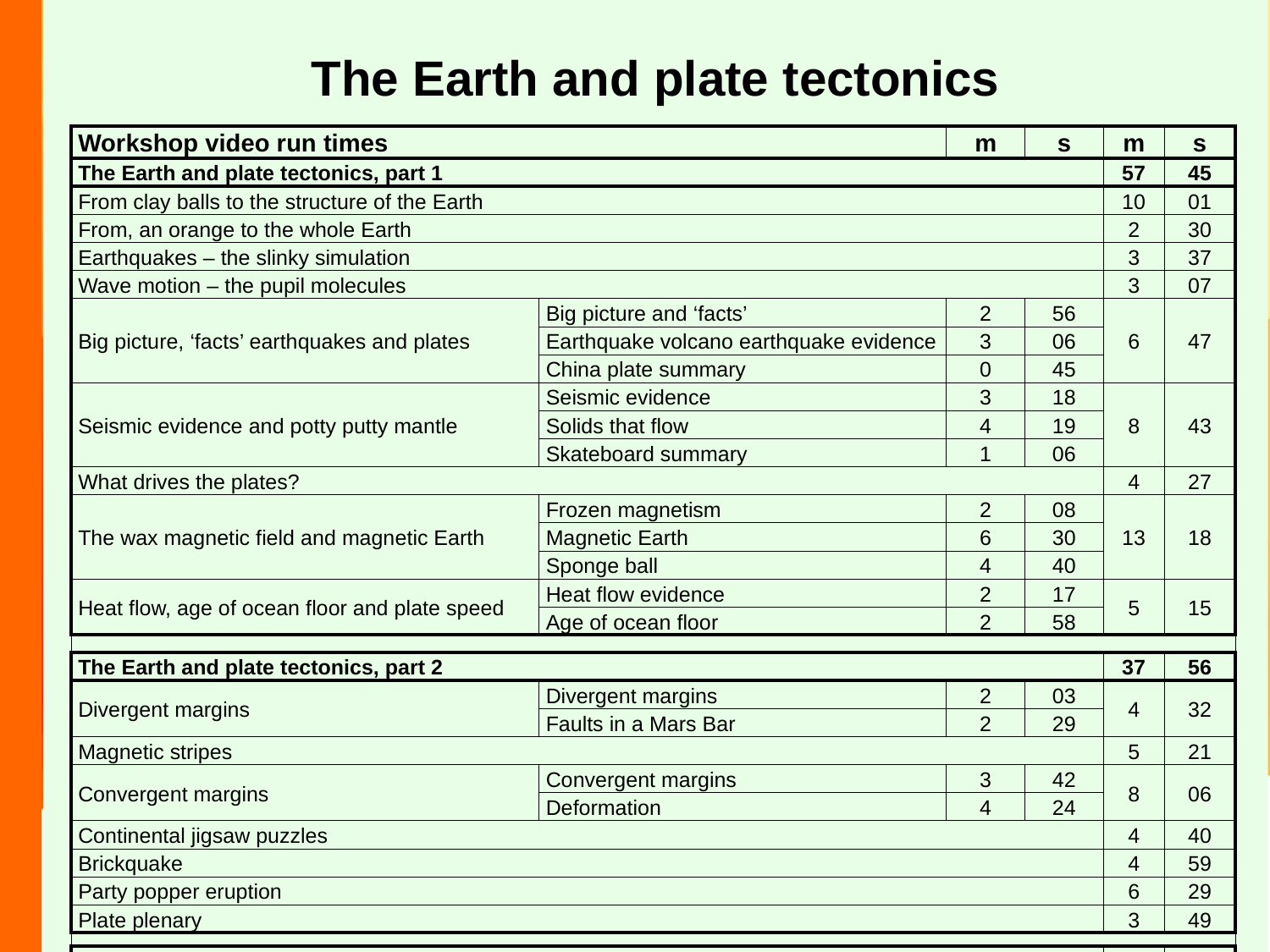

The Earth and plate tectonics
| Workshop video run times |  | m | s | m | s |
| --- | --- | --- | --- | --- | --- |
| The Earth and plate tectonics, part 1 |  |  |  | 57 | 45 |
| From clay balls to the structure of the Earth |  |  |  | 10 | 01 |
| From, an orange to the whole Earth |  |  |  | 2 | 30 |
| Earthquakes – the slinky simulation |  |  |  | 3 | 37 |
| Wave motion – the pupil molecules |  |  |  | 3 | 07 |
| Big picture, ‘facts’ earthquakes and plates | Big picture and ‘facts’ | 2 | 56 | 6 | 47 |
|  | Earthquake volcano earthquake evidence | 3 | 06 |  |  |
|  | China plate summary | 0 | 45 |  |  |
| Seismic evidence and potty putty mantle | Seismic evidence | 3 | 18 | 8 | 43 |
|  | Solids that flow | 4 | 19 |  |  |
|  | Skateboard summary | 1 | 06 |  |  |
| What drives the plates? |  |  |  | 4 | 27 |
| The wax magnetic field and magnetic Earth | Frozen magnetism | 2 | 08 | 13 | 18 |
|  | Magnetic Earth | 6 | 30 |  |  |
|  | Sponge ball | 4 | 40 |  |  |
| Heat flow, age of ocean floor and plate speed | Heat flow evidence | 2 | 17 | 5 | 15 |
|  | Age of ocean floor | 2 | 58 |  |  |
|  |  |  |  |  |  |
| The Earth and plate tectonics, part 2 |  |  |  | 37 | 56 |
| Divergent margins | Divergent margins | 2 | 03 | 4 | 32 |
|  | Faults in a Mars Bar | 2 | 29 |  |  |
| Magnetic stripes |  |  |  | 5 | 21 |
| Convergent margins | Convergent margins | 3 | 42 | 8 | 06 |
|  | Deformation | 4 | 24 |  |  |
| Continental jigsaw puzzles |  |  |  | 4 | 40 |
| Brickquake |  |  |  | 4 | 59 |
| Party popper eruption |  |  |  | 6 | 29 |
| Plate plenary |  |  |  | 3 | 49 |
|  |  |  |  |  |  |
| The Earth and plate tectonics – both parts together |  |  |  | 95 | 41 |